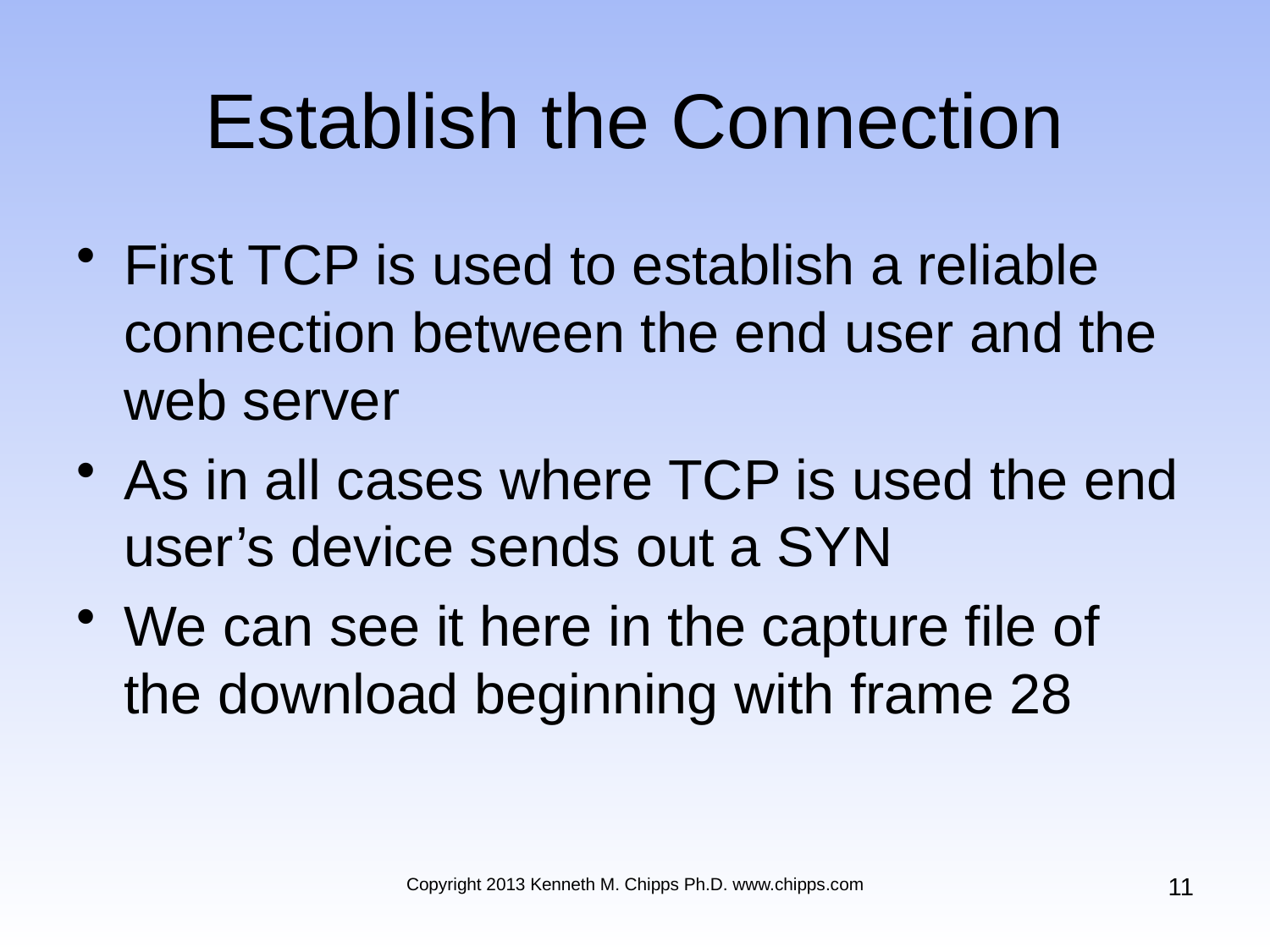

# Establish the Connection
First TCP is used to establish a reliable connection between the end user and the web server
As in all cases where TCP is used the end user’s device sends out a SYN
We can see it here in the capture file of the download beginning with frame 28
11
Copyright 2013 Kenneth M. Chipps Ph.D. www.chipps.com